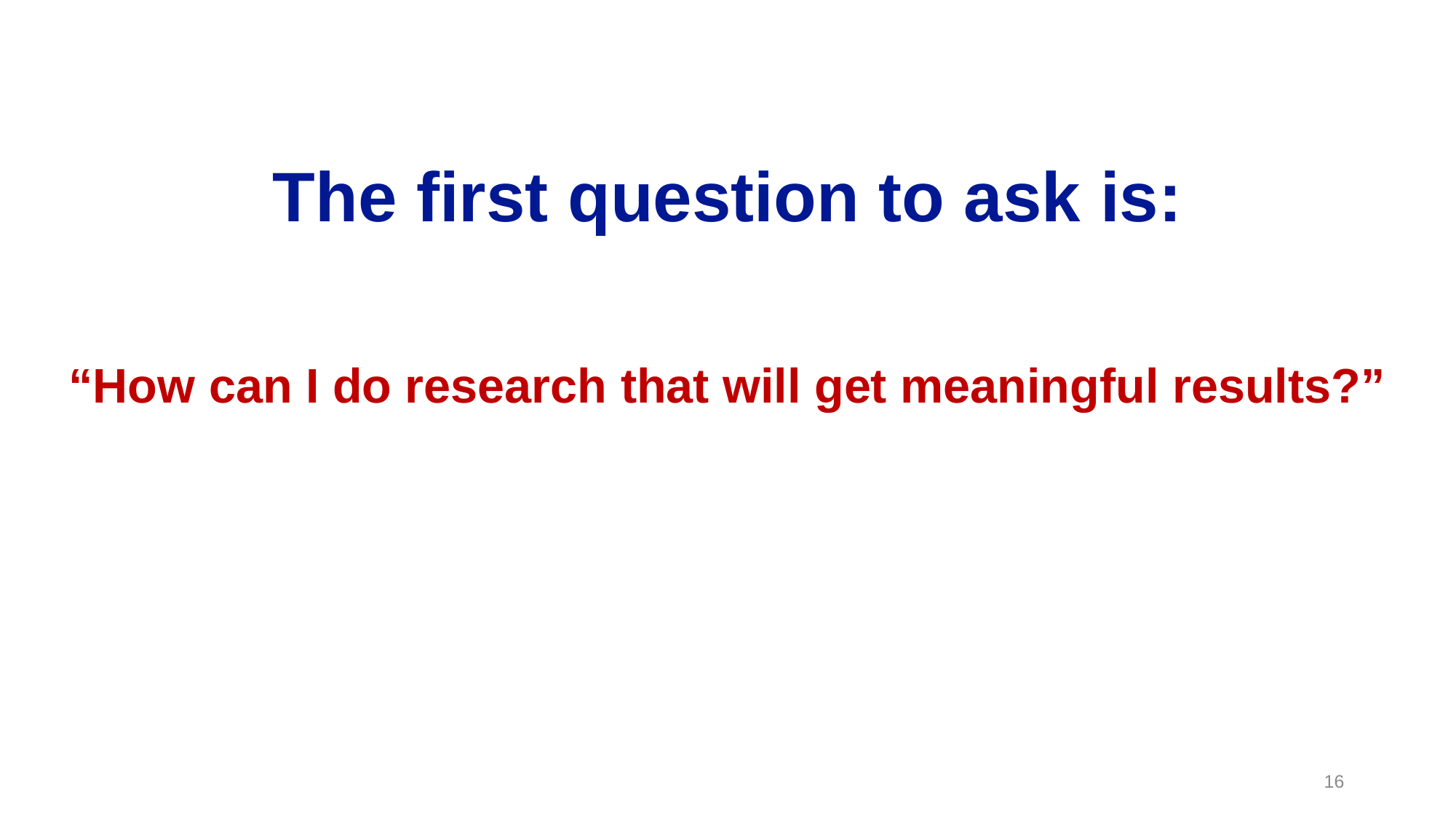

# The first question to ask is:
“How can I do research that will get meaningful results?”
16